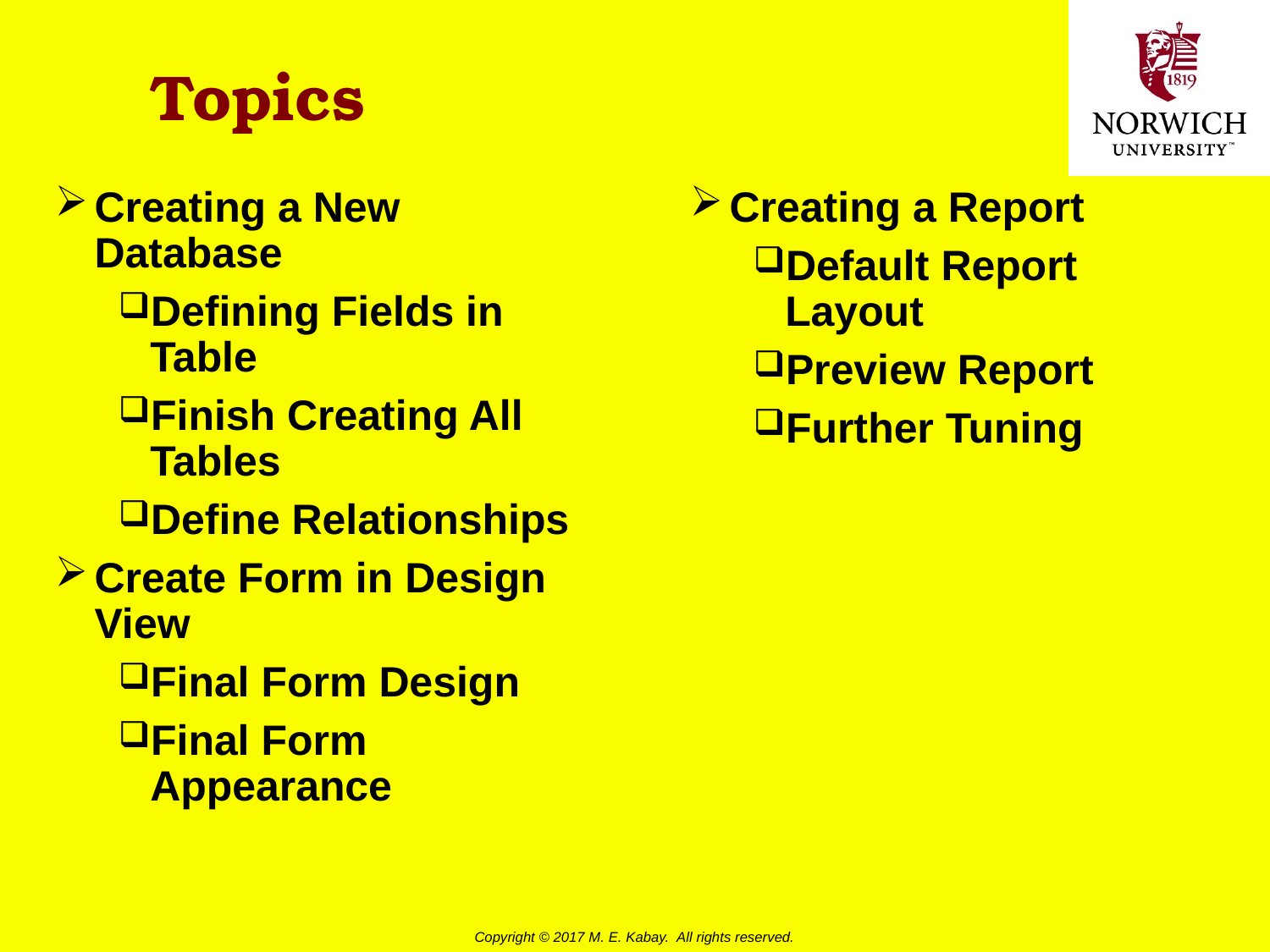

# Topics
Creating a New Database
Defining Fields in Table
Finish Creating All Tables
Define Relationships
Create Form in Design View
Final Form Design
Final Form Appearance
Creating a Report
Default Report Layout
Preview Report
Further Tuning